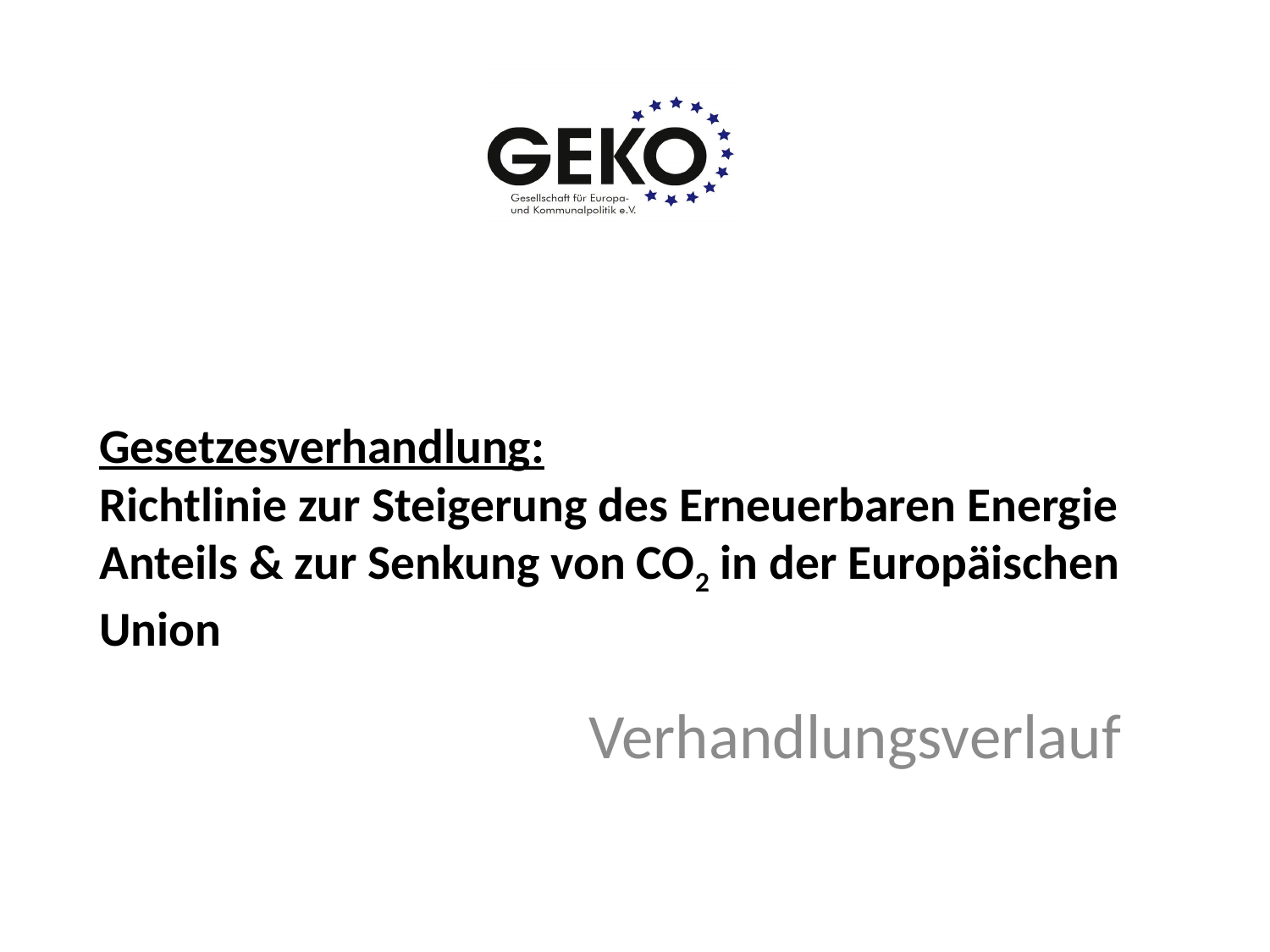

# Gesetzesverhandlung: Richtlinie zur Steigerung des Erneuerbaren Energie Anteils & zur Senkung von CO2 in der Europäischen Union
Verhandlungsverlauf